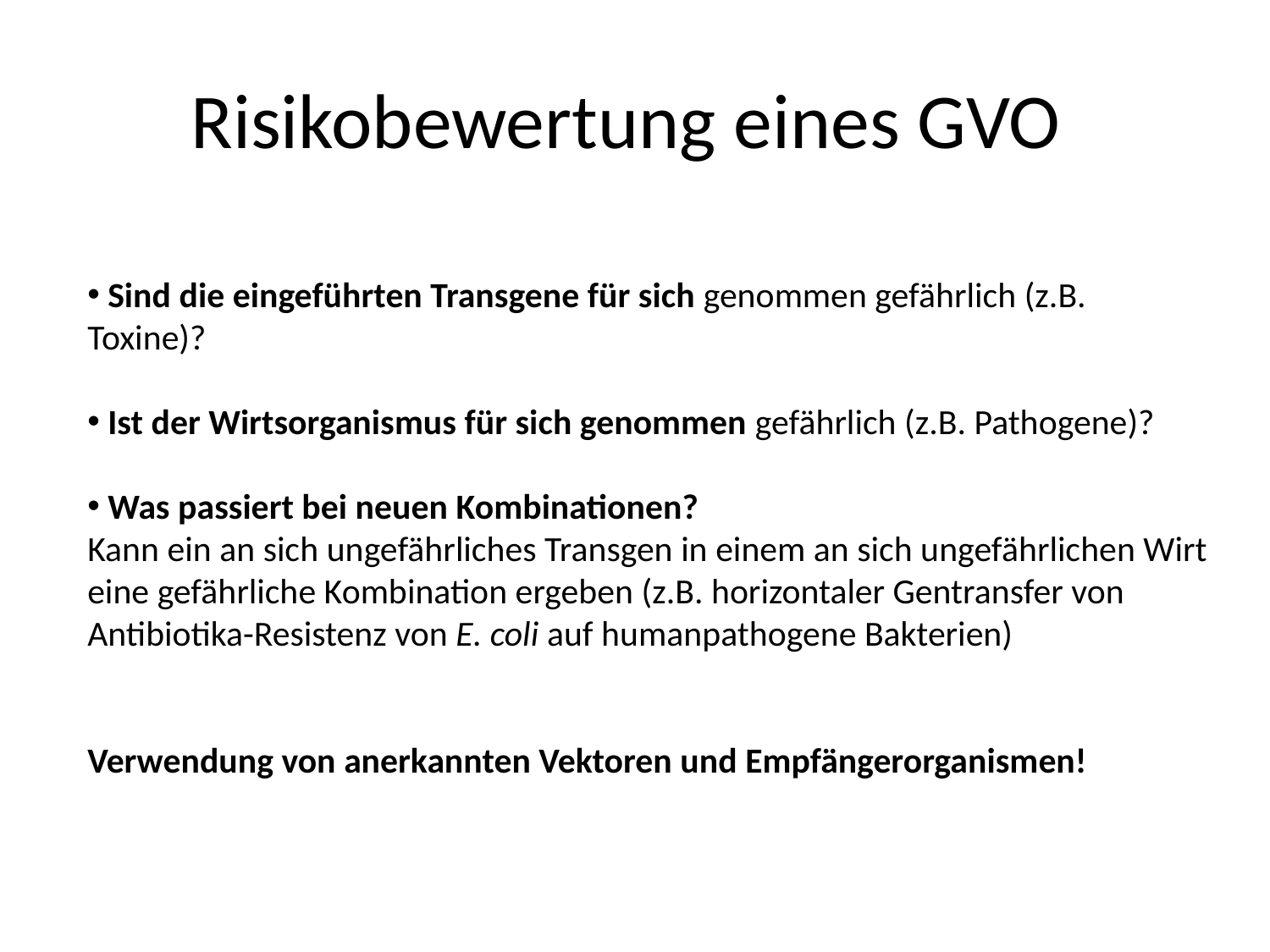

# Risikobewertung eines GVO
 Sind die eingeführten Transgene für sich genommen gefährlich (z.B. Toxine)?

 Ist der Wirtsorganismus für sich genommen gefährlich (z.B. Pathogene)?

 Was passiert bei neuen Kombinationen?
Kann ein an sich ungefährliches Transgen in einem an sich ungefährlichen Wirt eine gefährliche Kombination ergeben (z.B. horizontaler Gentransfer von Antibiotika-Resistenz von E. coli auf humanpathogene Bakterien)

Verwendung von anerkannten Vektoren und Empfängerorganismen!